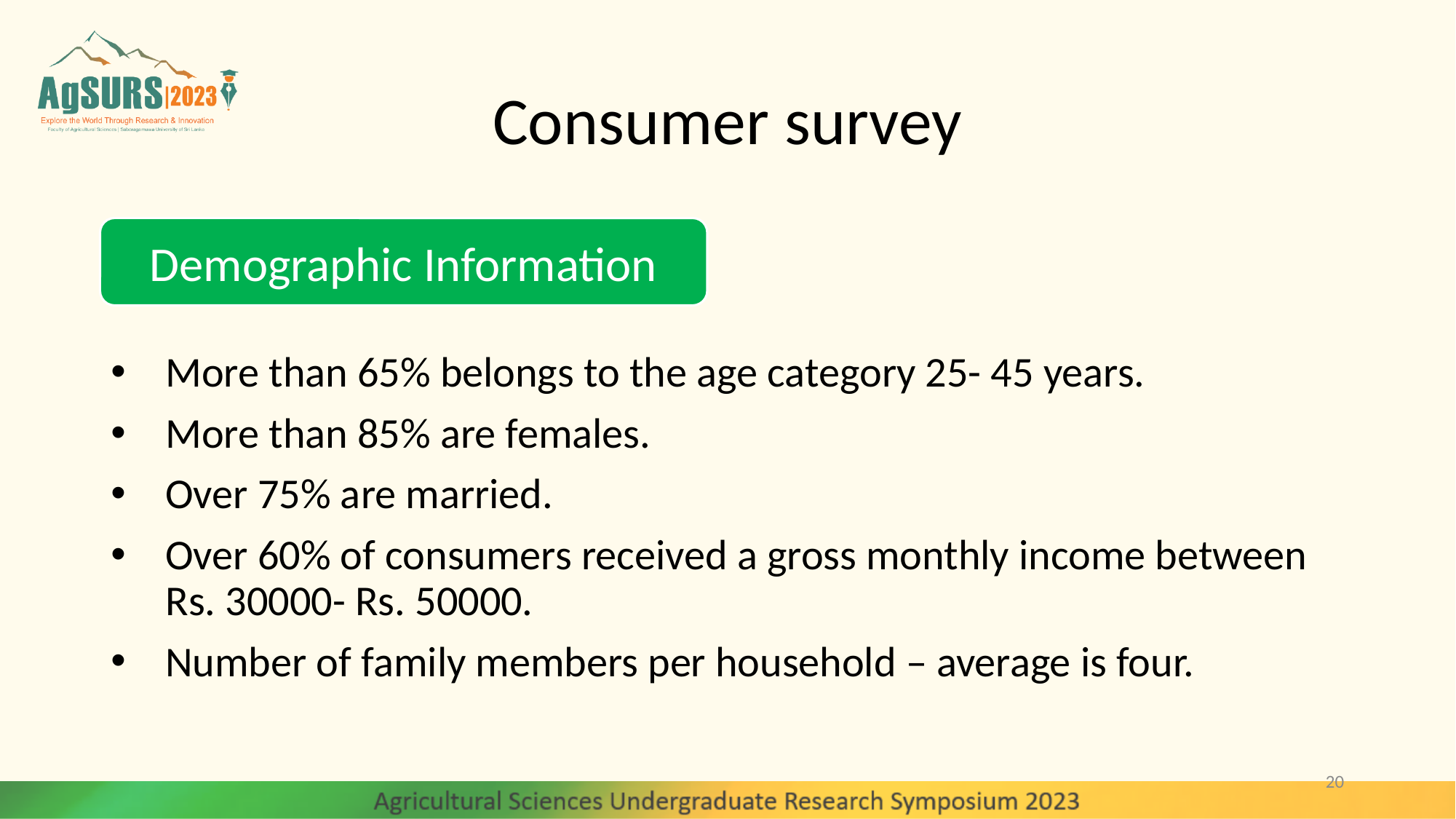

# Consumer survey

More than 65% belongs to the age category 25- 45 years.
More than 85% are females.
Over 75% are married.
Over 60% of consumers received a gross monthly income between Rs. 30000- Rs. 50000.
Number of family members per household – average is four.

Demographic Information
20